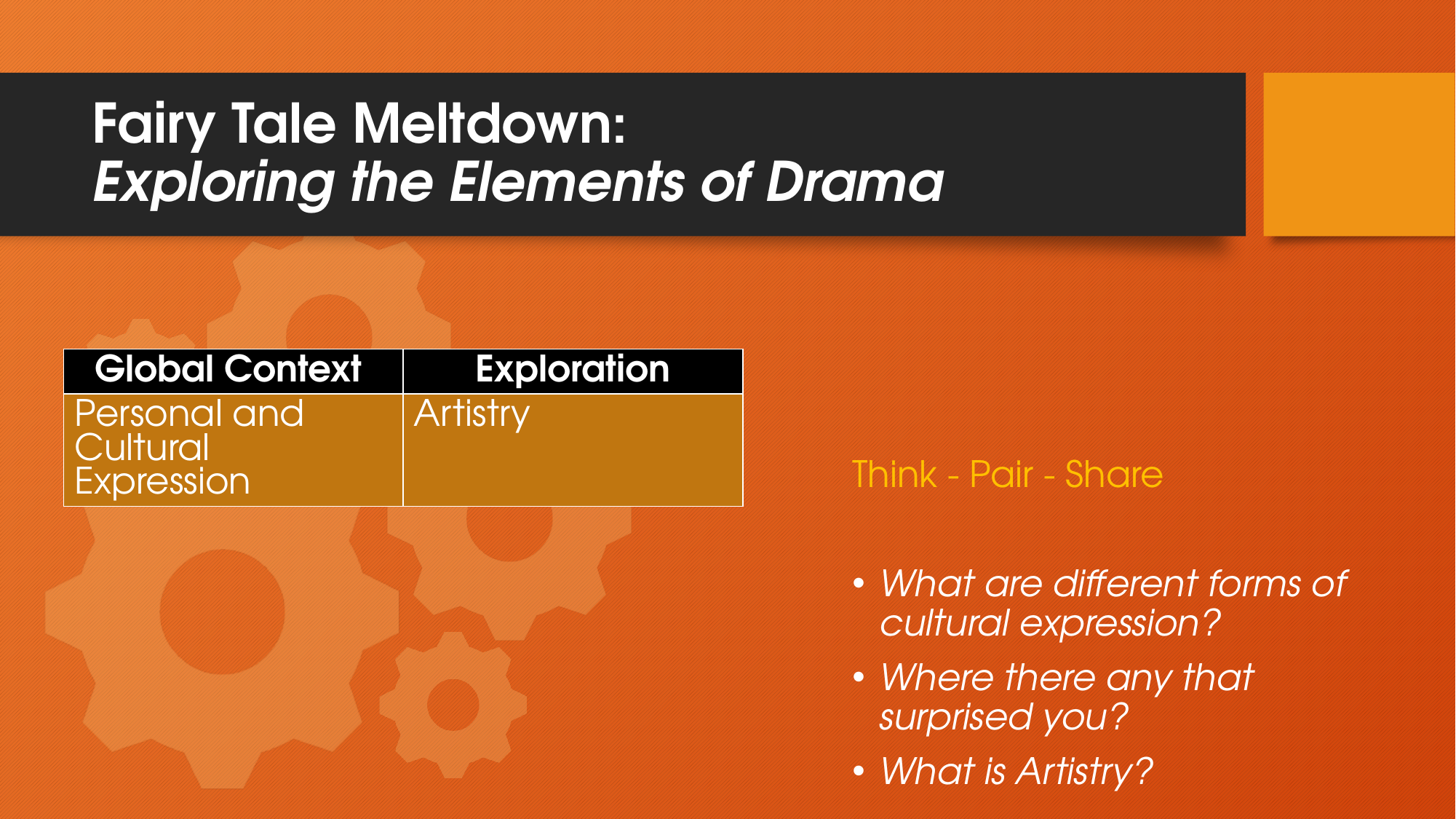

# Fairy Tale Meltdown: Exploring the Elements of Drama

| Global Context | Exploration |
| --- | --- |
| Personal and Cultural Expression | Artistry |
Think - Pair - Share

What are different forms of cultural expression?
Where there any that surprised you?
What is Artistry?